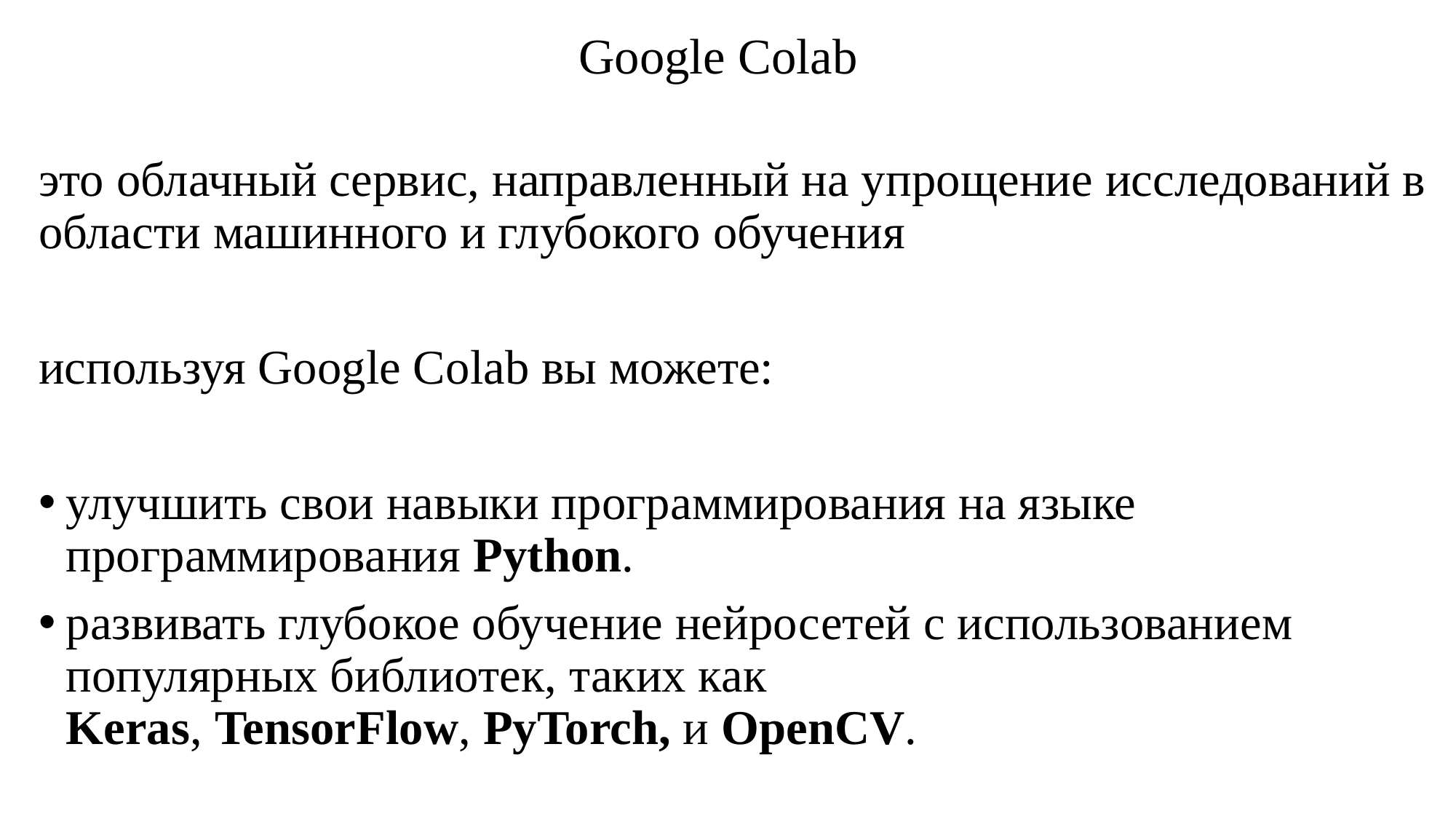

# Google Colab
это облачный сервис, направленный на упрощение исследований в области машинного и глубокого обучения

используя Google Colab вы можете:

улучшить свои навыки программирования на языке программирования Python.
развивать глубокое обучение нейросетей с использованием популярных библиотек, таких как Keras, TensorFlow, PyTorch, и OpenCV.